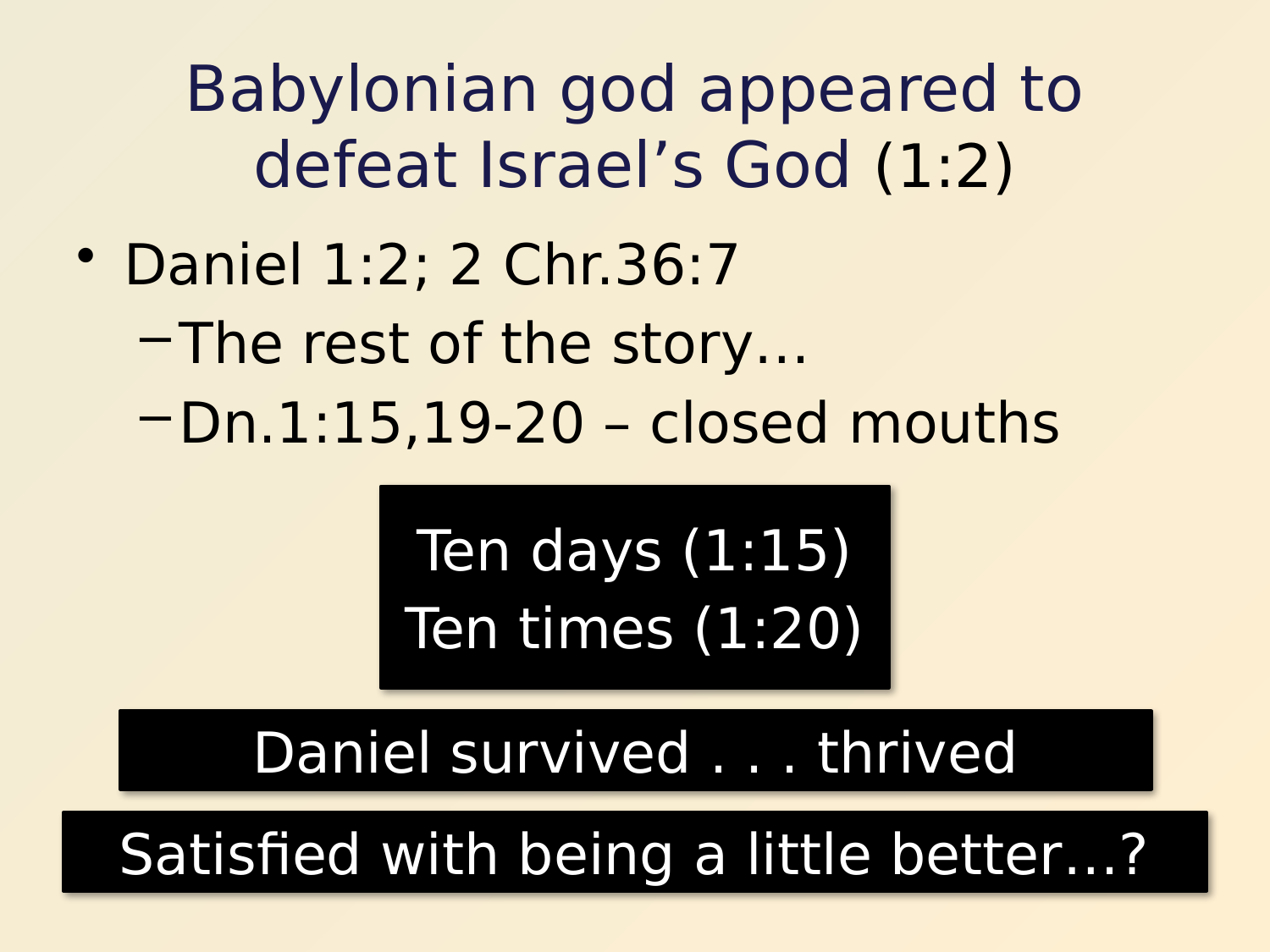

# Babylonian god appeared to defeat Israel’s God (1:2)
Daniel 1:2; 2 Chr.36:7
The rest of the story…
Dn.1:15,19-20 – closed mouths
Ten days (1:15)
Ten times (1:20)
Daniel survived . . . thrived
Satisfied with being a little better…?